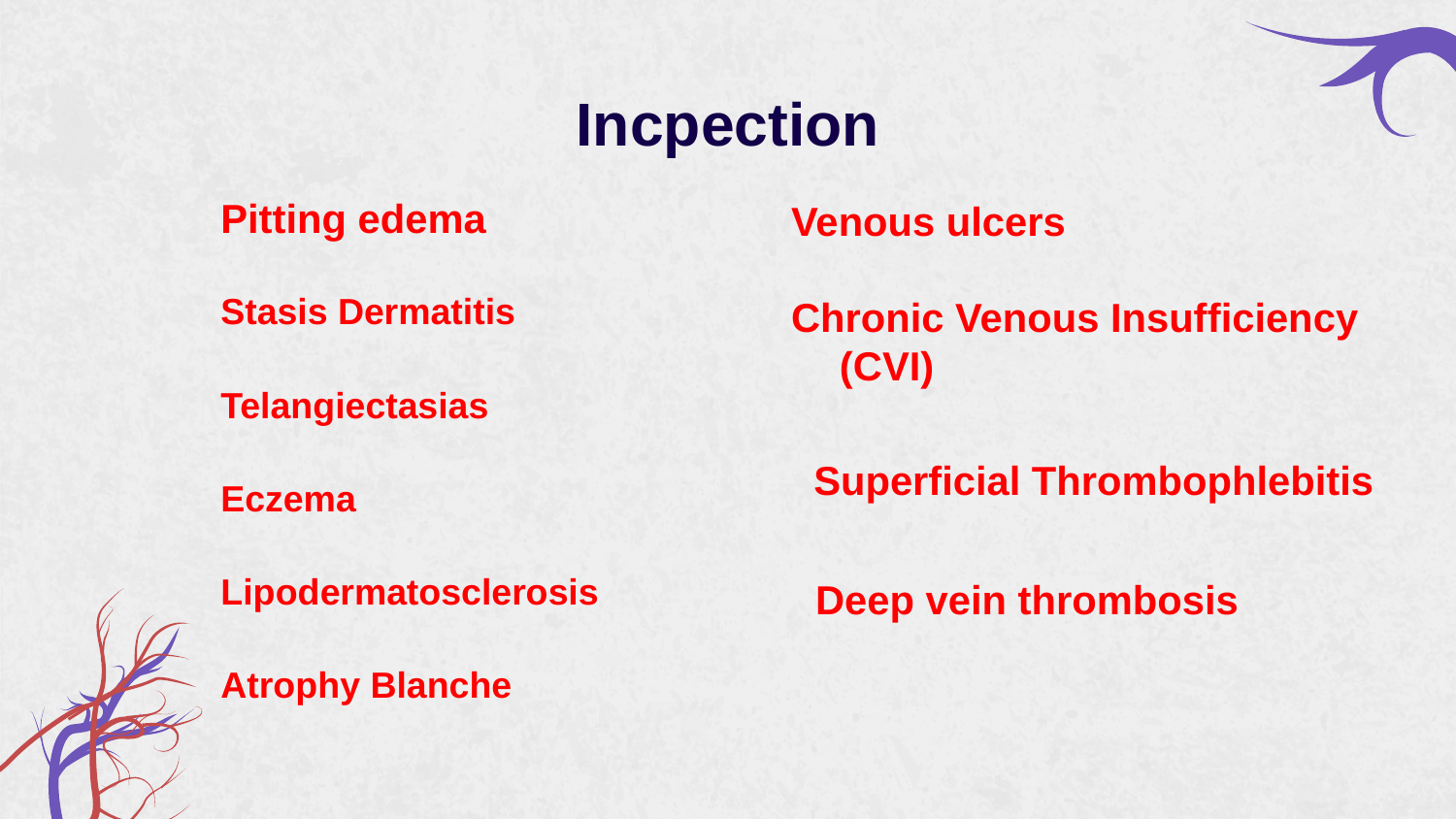

# Incpection
Pitting edema
Venous ulcers
Stasis Dermatitis
Chronic Venous Insufficiency (CVI)
Telangiectasias
Superficial Thrombophlebitis
Eczema
Lipodermatosclerosis
Deep vein thrombosis

Atrophy Blanche